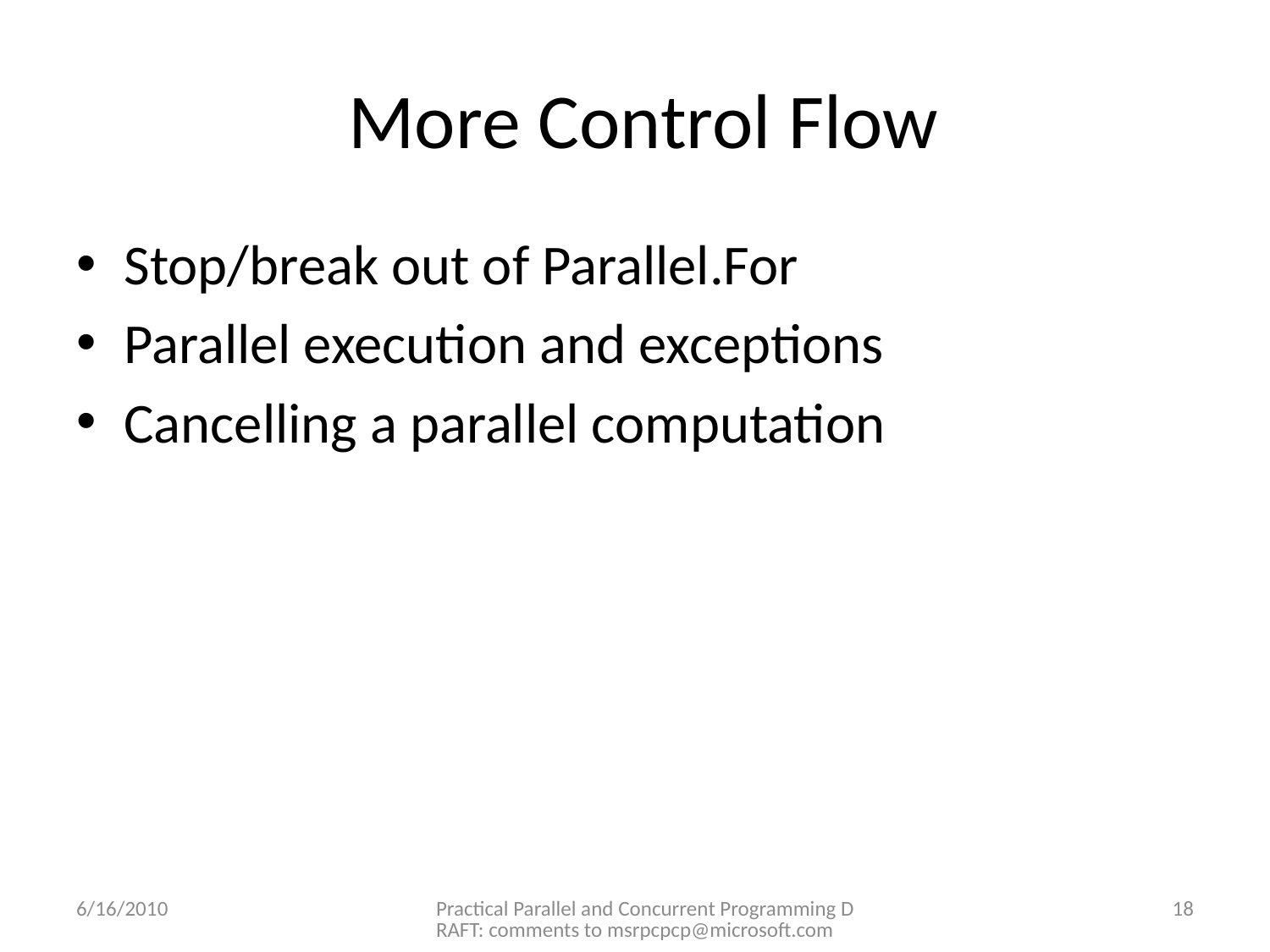

# More Control Flow
Stop/break out of Parallel.For
Parallel execution and exceptions
Cancelling a parallel computation

6/16/2010
Practical Parallel and Concurrent Programming DRAFT: comments to msrpcpcp@microsoft.com
18